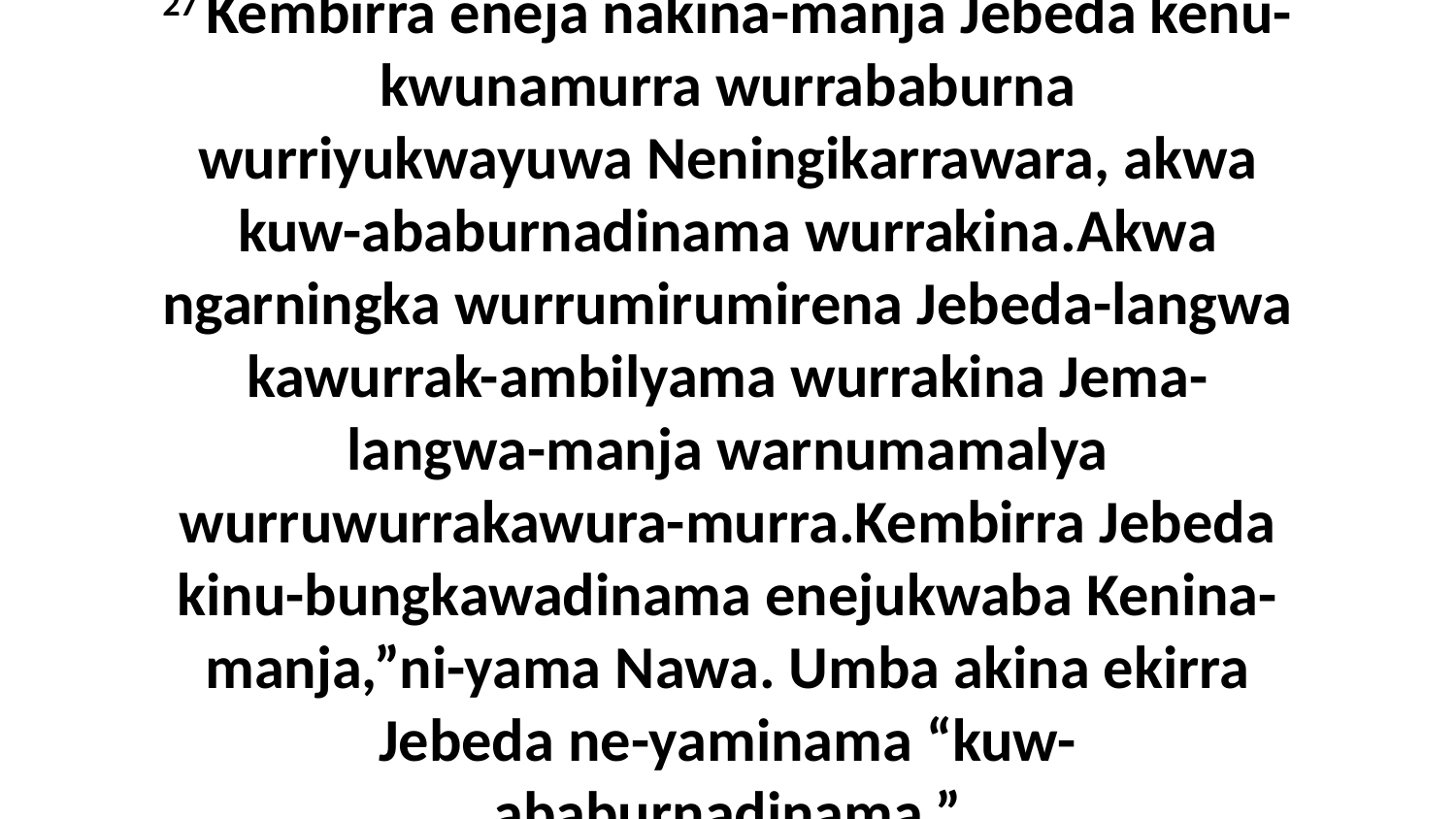

27 Kembirra eneja nakina-manja Jebeda kenu-kwunamurra wurrababurna wurriyukwayuwa Neningikarrawara, akwa kuw-ababurnadinama wurrakina.Akwa ngarningka wurrumirumirena Jebeda-langwa kawurrak-ambilyama wurrakina Jema-langwa-manja warnumamalya wurruwurrakawura-murra.Kembirra Jebeda kinu-bungkawadinama enejukwaba Kenina-manja,”ni-yama Nawa. Umba akina ekirra Jebeda ne-yaminama “kuw-ababurnadinama.”